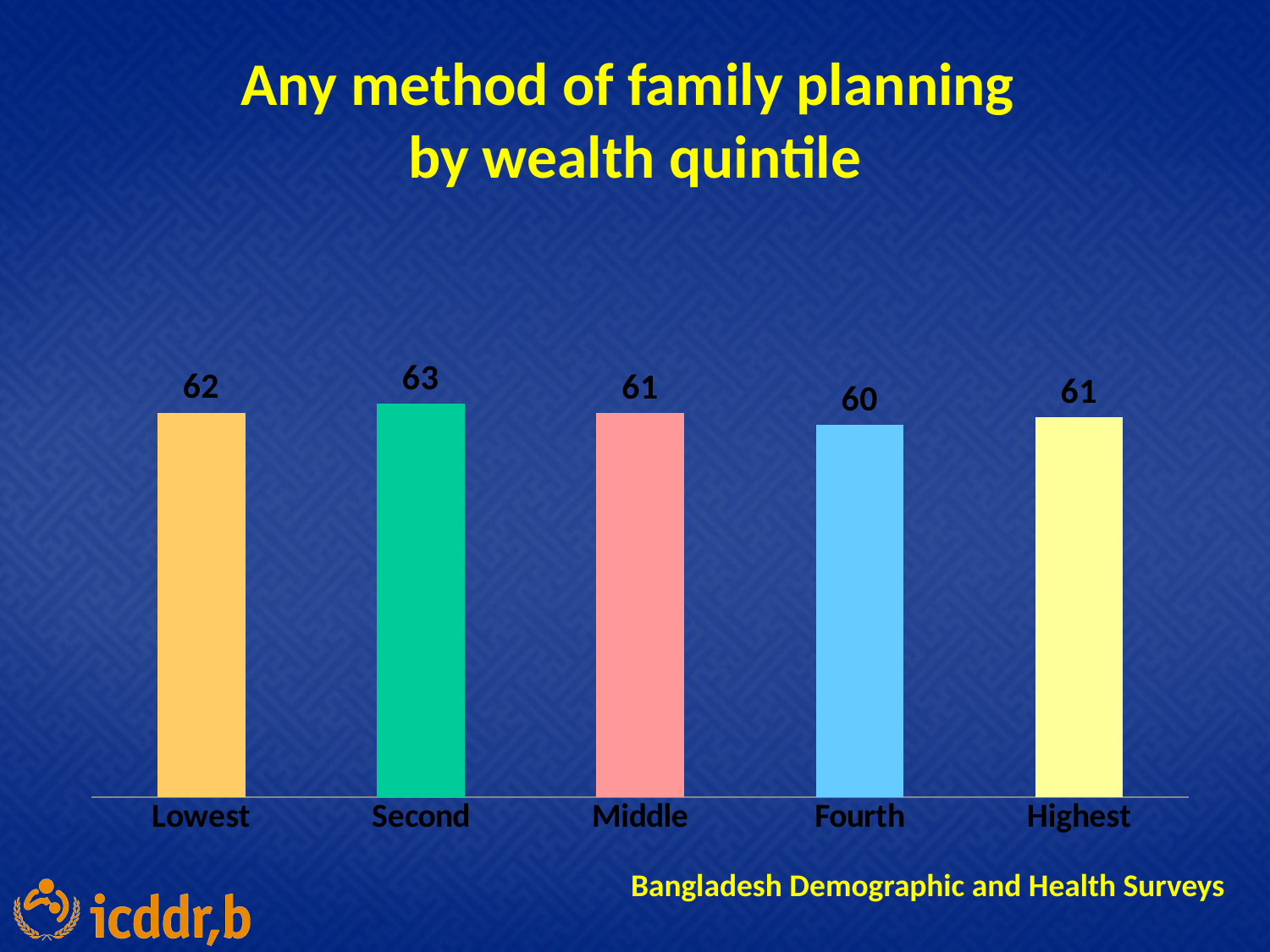

# Any method of family planning by wealth quintile

### Chart

| Category | Column2 |
|---|---|
| Lowest | 61.5 |
| Second | 62.9 |
| Middle | 61.4 |
| Fourth | 59.5 |
| Highest | 60.8 |
Bangladesh Demographic and Health Surveys